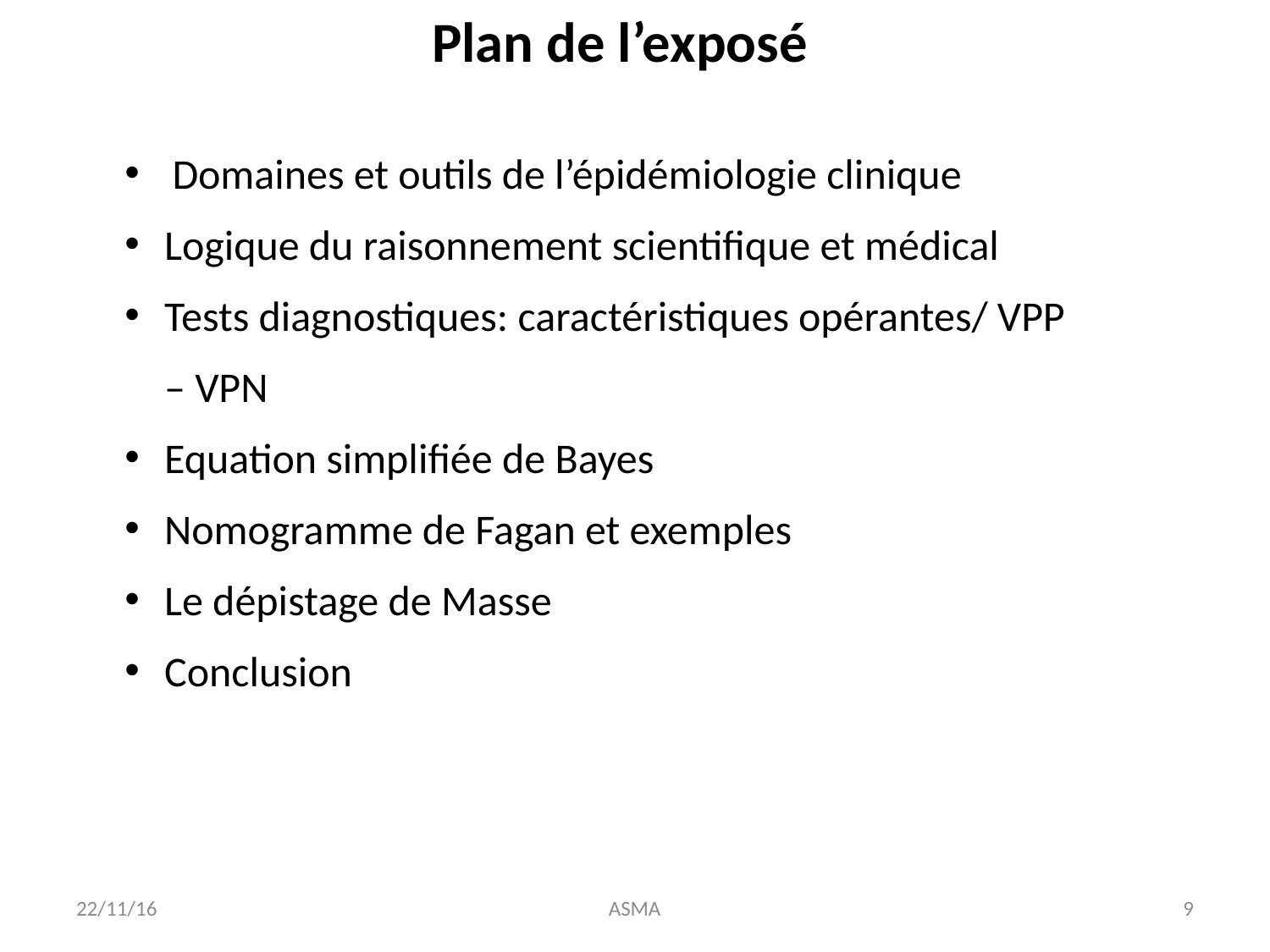

Plan de l’exposé
Domaines et outils de l’épidémiologie clinique
Logique du raisonnement scientifique et médical
Tests diagnostiques: caractéristiques opérantes/ VPP – VPN
Equation simplifiée de Bayes
Nomogramme de Fagan et exemples
Le dépistage de Masse
Conclusion

22/11/16
ASMA
9